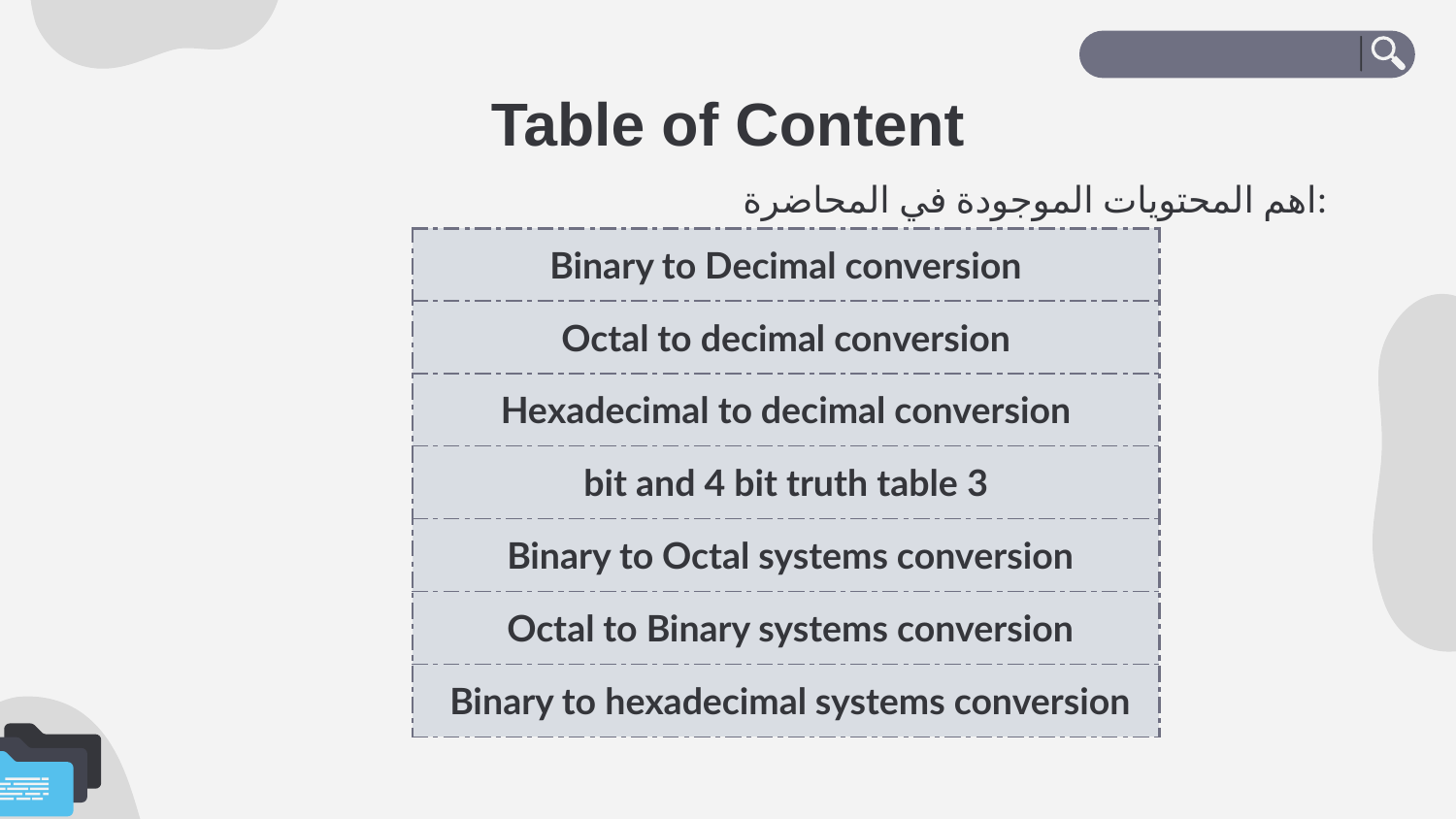

# Table of Content
اهم المحتويات الموجودة في المحاضرة:
| Binary to Decimal conversion |
| --- |
| Octal to decimal conversion |
| Hexadecimal to decimal conversion |
| 3 bit and 4 bit truth table |
| Binary to Octal systems conversion |
| Octal to Binary systems conversion |
| Binary to hexadecimal systems conversion |